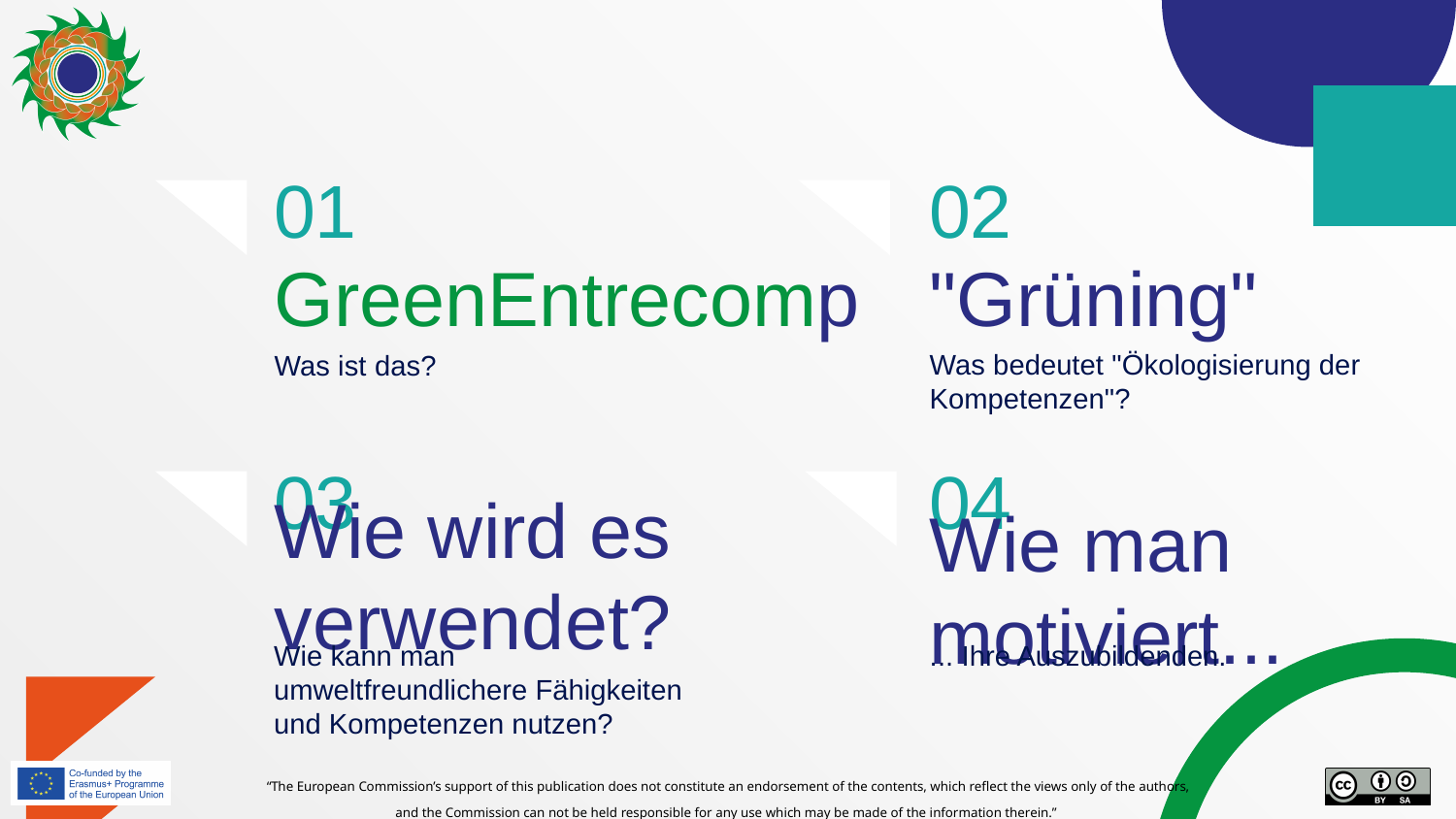

# 01
02
GreenEntrecomp
"Grüning"
Was bedeutet "Ökologisierung der Kompetenzen"?
Was ist das?

03
04
Wie wird es verwendet?
Wie man motiviert...
... Ihre Auszubildenden.
Wie kann man umweltfreundlichere Fähigkeiten und Kompetenzen nutzen?